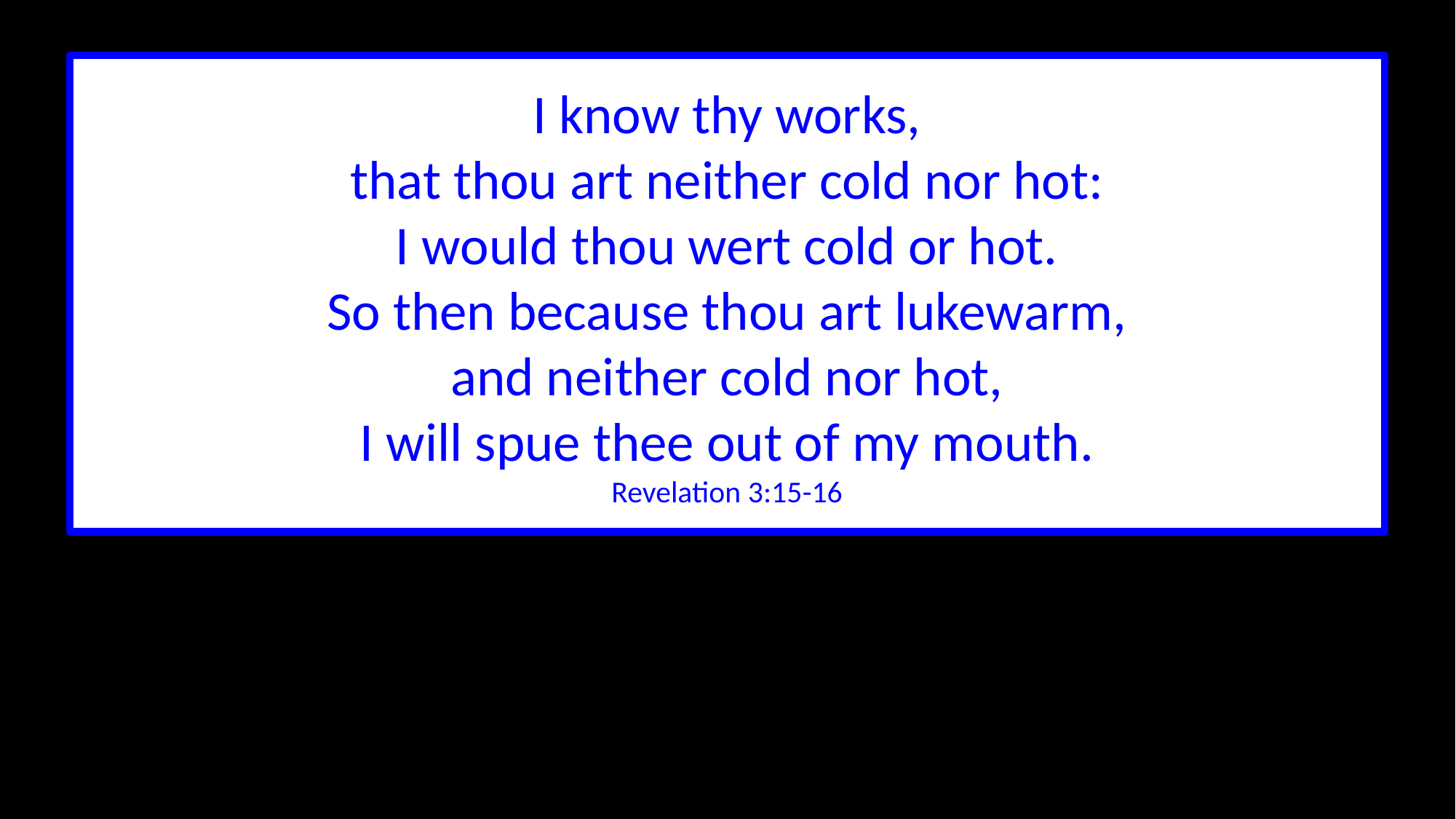

I know thy works,
that thou art neither cold nor hot:
I would thou wert cold or hot.
So then because thou art lukewarm,
and neither cold nor hot,
I will spue thee out of my mouth.
Revelation 3:15-16